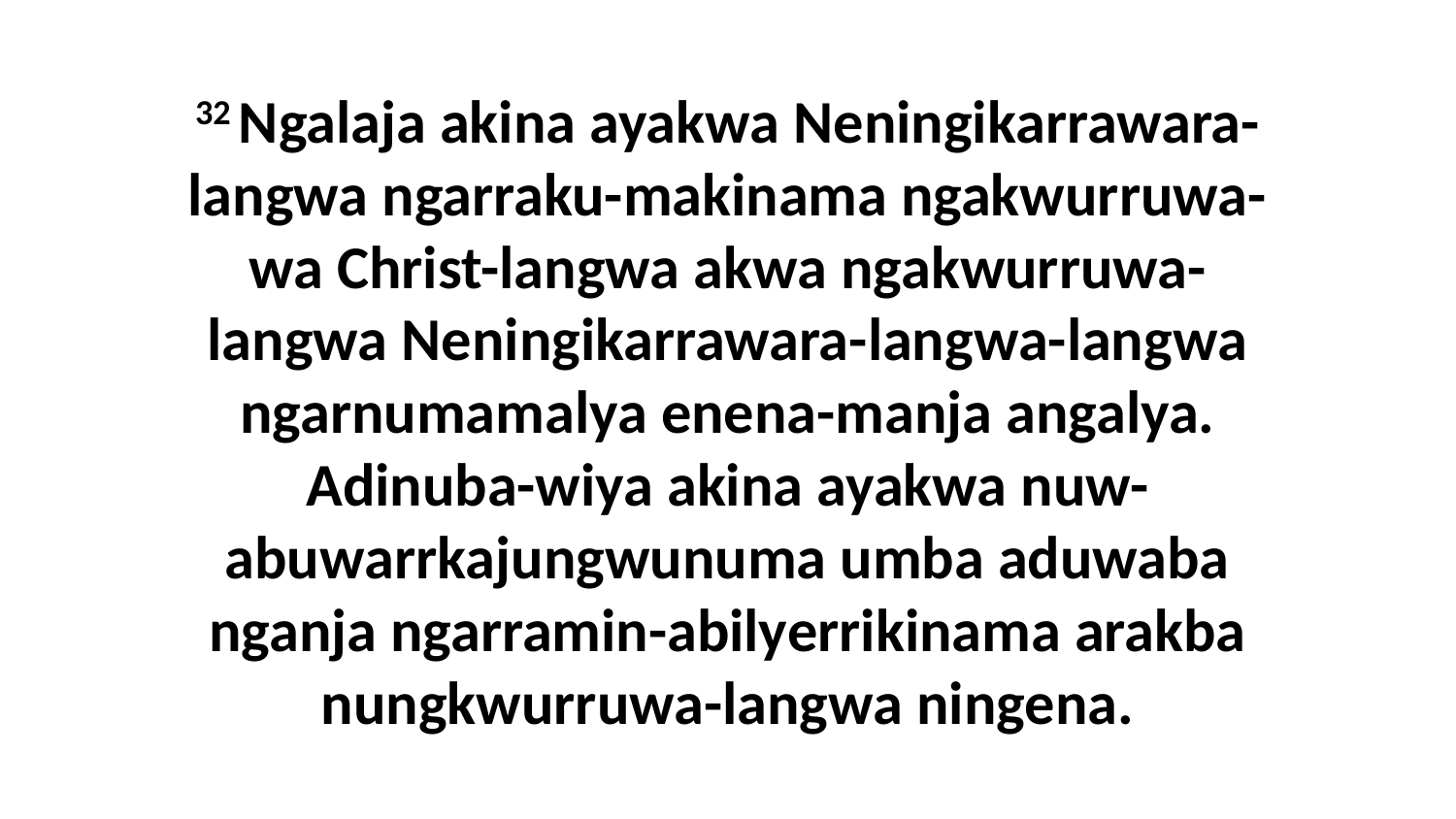

32 Ngalaja akina ayakwa Neningikarrawara-langwa ngarraku-makinama ngakwurruwa-wa Christ-langwa akwa ngakwurruwa-langwa Neningikarrawara-langwa-langwa ngarnumamalya enena-manja angalya. Adinuba-wiya akina ayakwa nuw-abuwarrkajungwunuma umba aduwaba nganja ngarramin-abilyerrikinama arakba nungkwurruwa-langwa ningena.